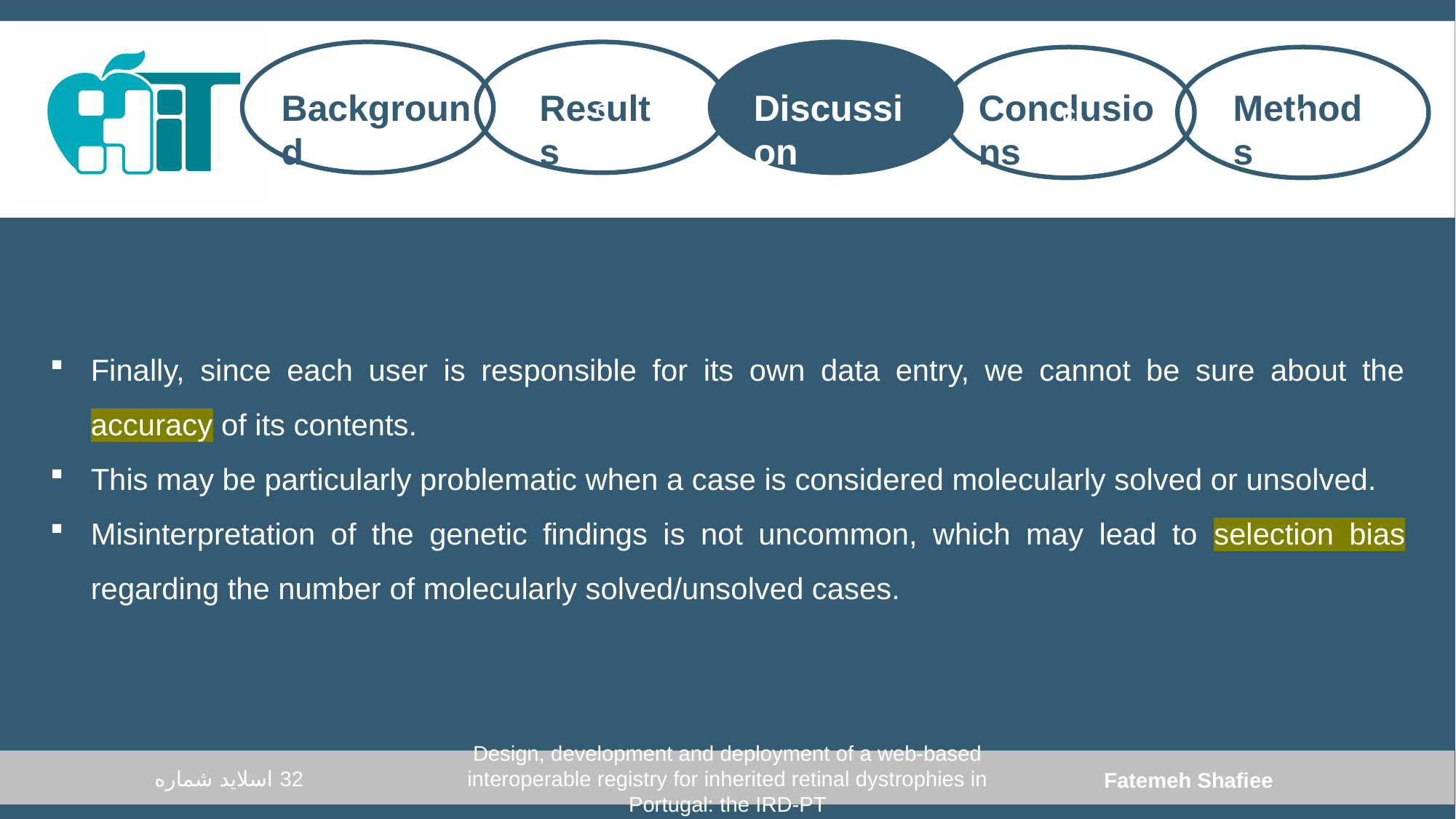

c

c
c
Discussion
Conclusions
Methods
Results
Background
Finally, since each user is responsible for its own data entry, we cannot be sure about the accuracy of its contents.
This may be particularly problematic when a case is considered molecularly solved or unsolved.
Misinterpretation of the genetic findings is not uncommon, which may lead to selection bias regarding the number of molecularly solved/unsolved cases.
Design, development and deployment of a web‑based interoperable registry for inherited retinal dystrophies in Portugal: the IRD‑PT
اسلاید شماره 32
Fatemeh Shafiee